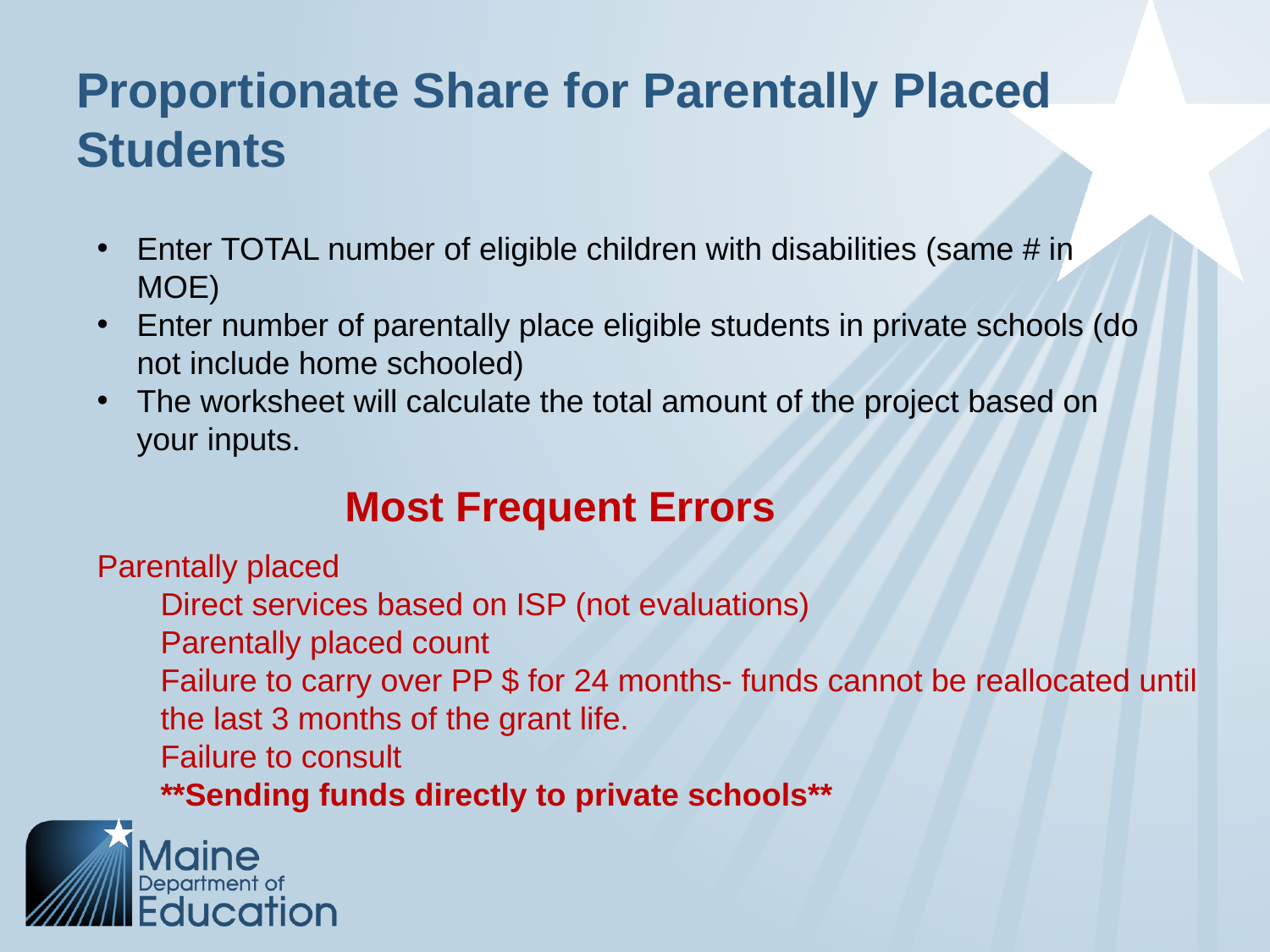

# Proportionate Share for Parentally Placed Students
Enter TOTAL number of eligible children with disabilities (same # in MOE)
Enter number of parentally place eligible students in private schools (do not include home schooled)
The worksheet will calculate the total amount of the project based on your inputs.
Most Frequent Errors
Parentally placed
Direct services based on ISP (not evaluations)
Parentally placed count
Failure to carry over PP $ for 24 months- funds cannot be reallocated until the last 3 months of the grant life.
Failure to consult
**Sending funds directly to private schools**